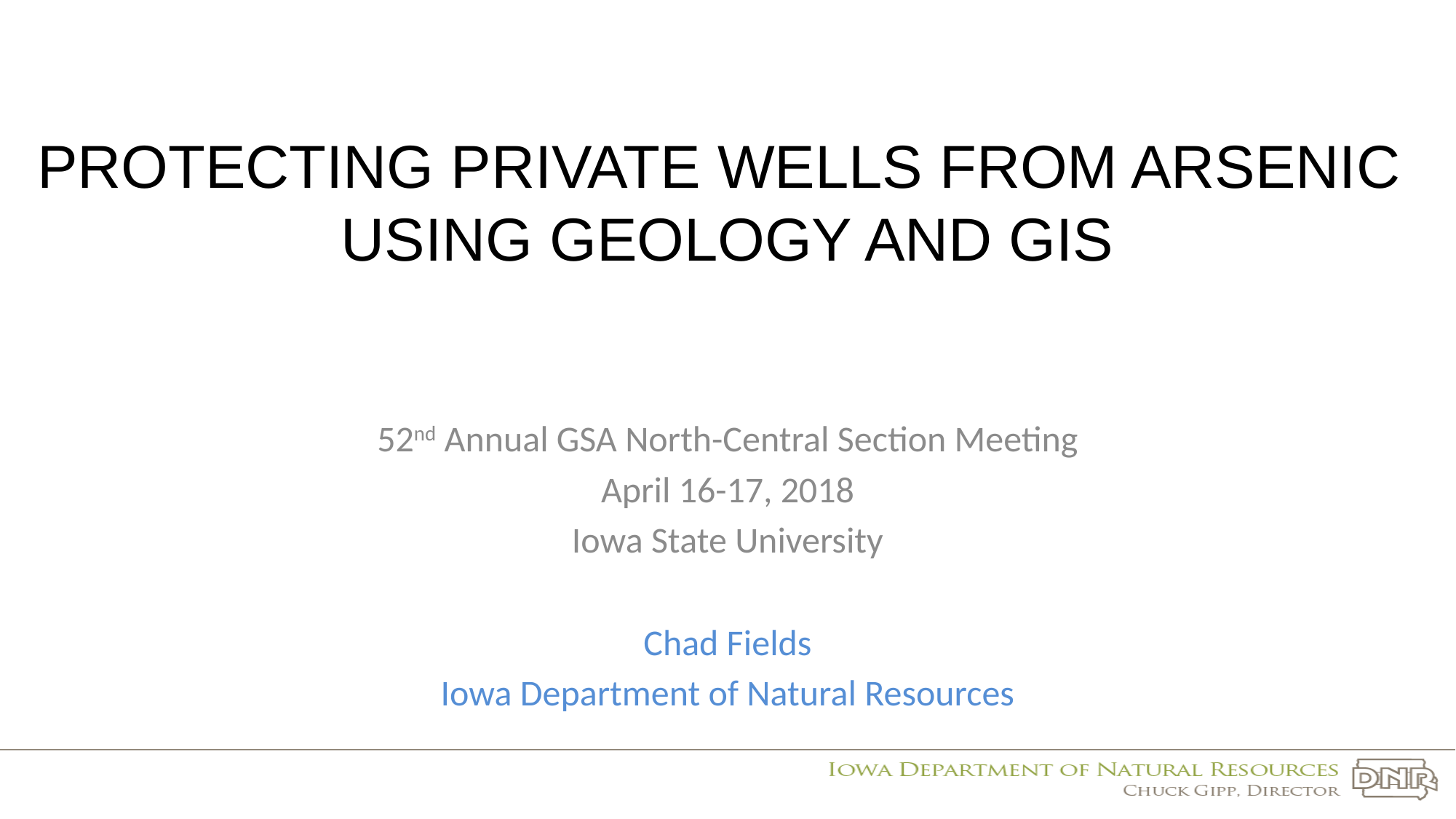

PROTECTING PRIVATE WELLS FROM ARSENIC
USING GEOLOGY AND GIS
52nd Annual GSA North-Central Section Meeting
April 16-17, 2018
Iowa State University

Chad Fields
Iowa Department of Natural Resources